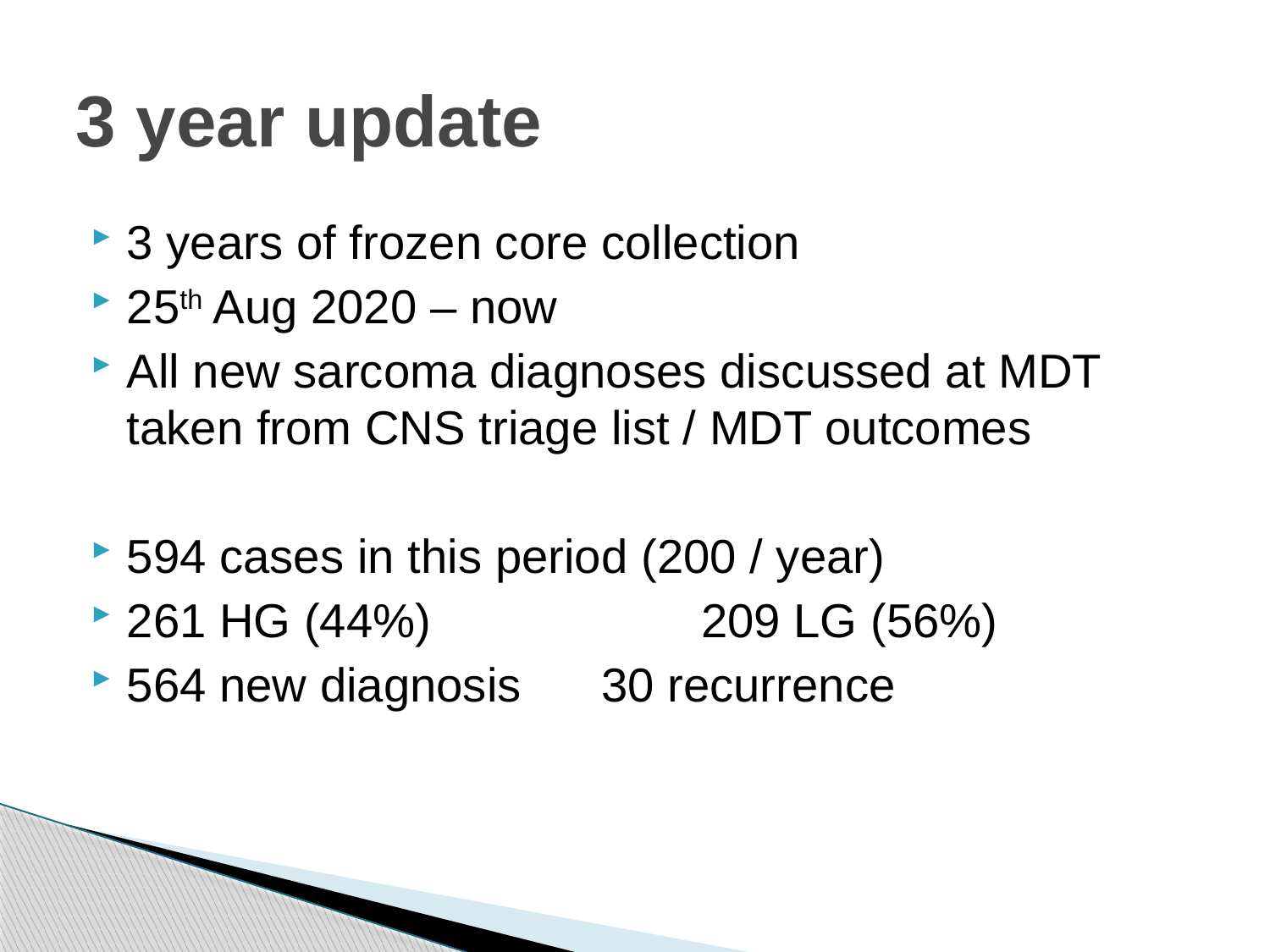

# 3 year update
3 years of frozen core collection
25th Aug 2020 – now
All new sarcoma diagnoses discussed at MDT taken from CNS triage list / MDT outcomes

594 cases in this period (200 / year)
261 HG (44%)		     209 LG (56%)
564 new diagnosis      30 recurrence